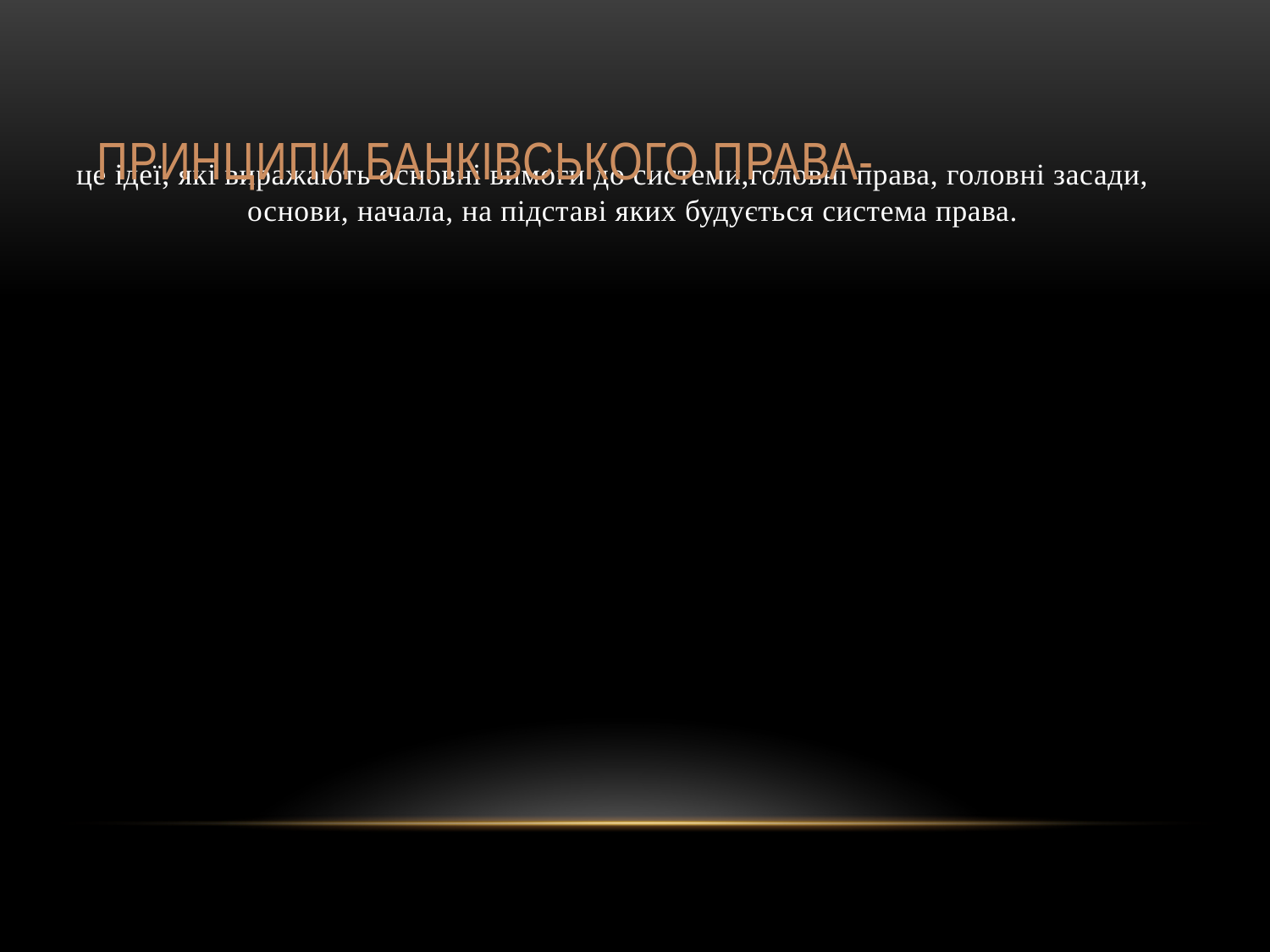

# Принципи банківського права-
це ідеї, які виражають основні вимоги до системи,головні права, головні засади, основи, начала, на підставі яких будується система права.